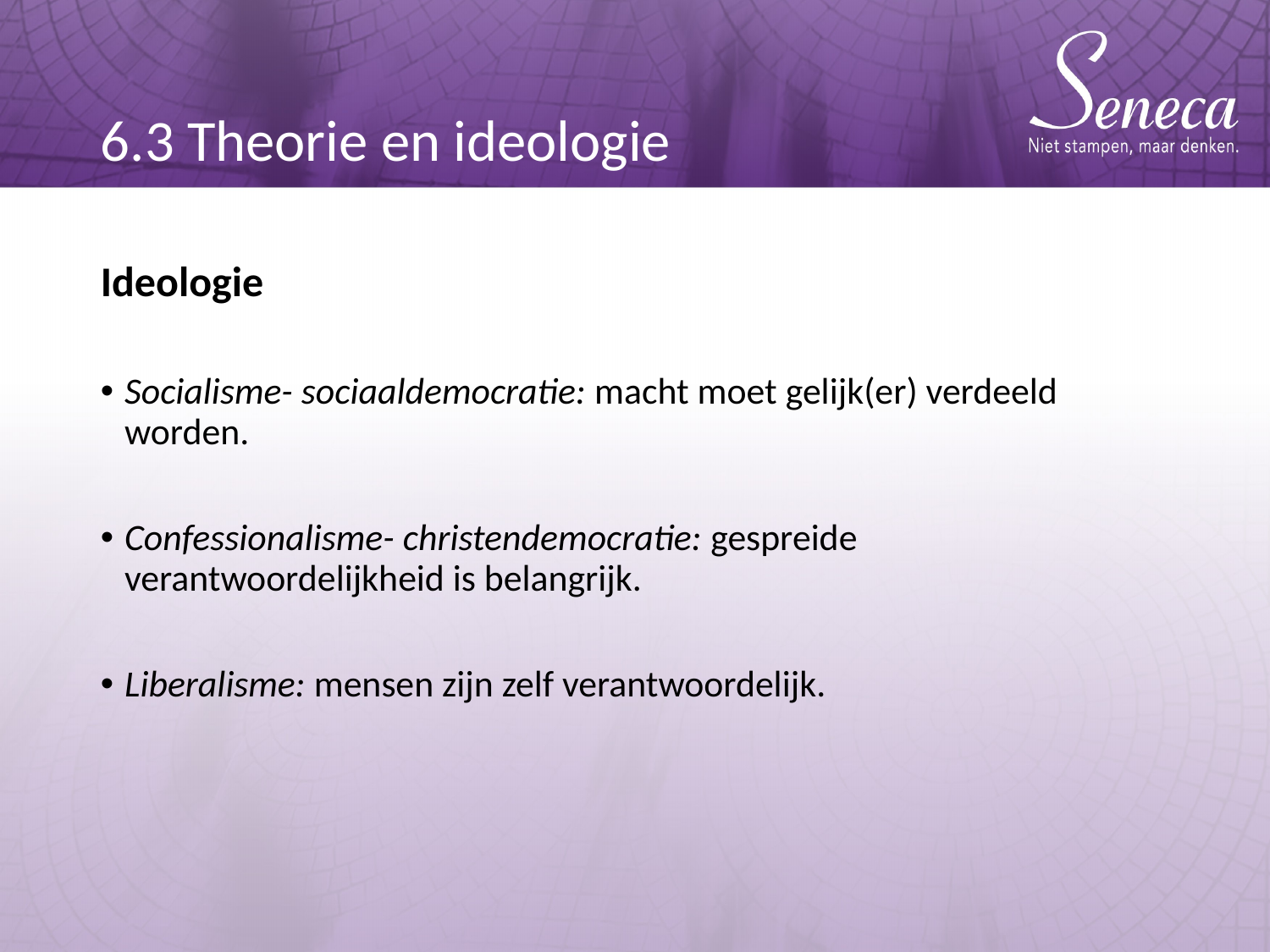

# 6.3 Theorie en ideologie
Ideologie

Socialisme- sociaaldemocratie: macht moet gelijk(er) verdeeld worden.

Confessionalisme- christendemocratie: gespreide verantwoordelijkheid is belangrijk.

Liberalisme: mensen zijn zelf verantwoordelijk.